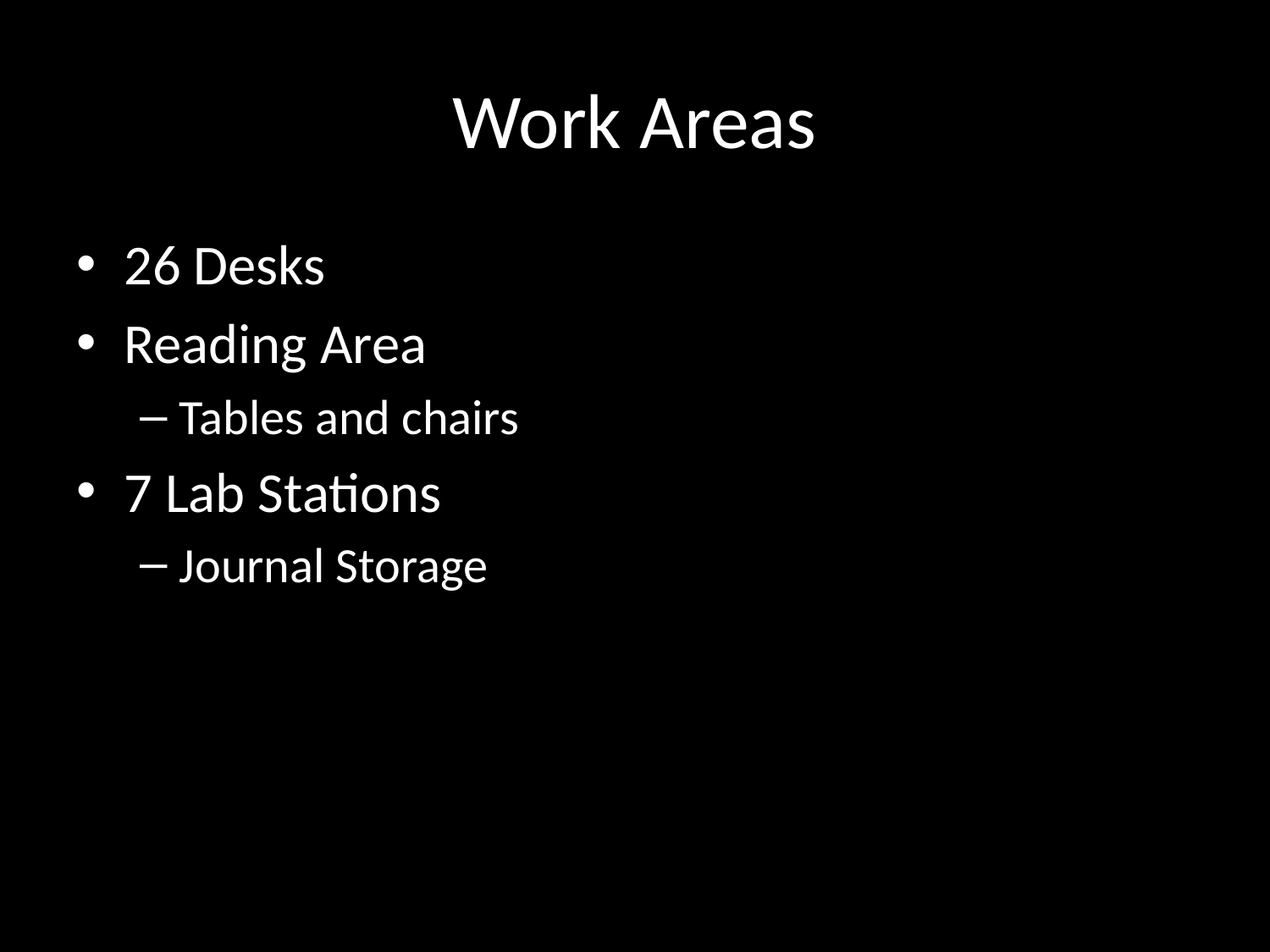

# Work Areas
26 Desks
Reading Area
Tables and chairs
7 Lab Stations
Journal Storage